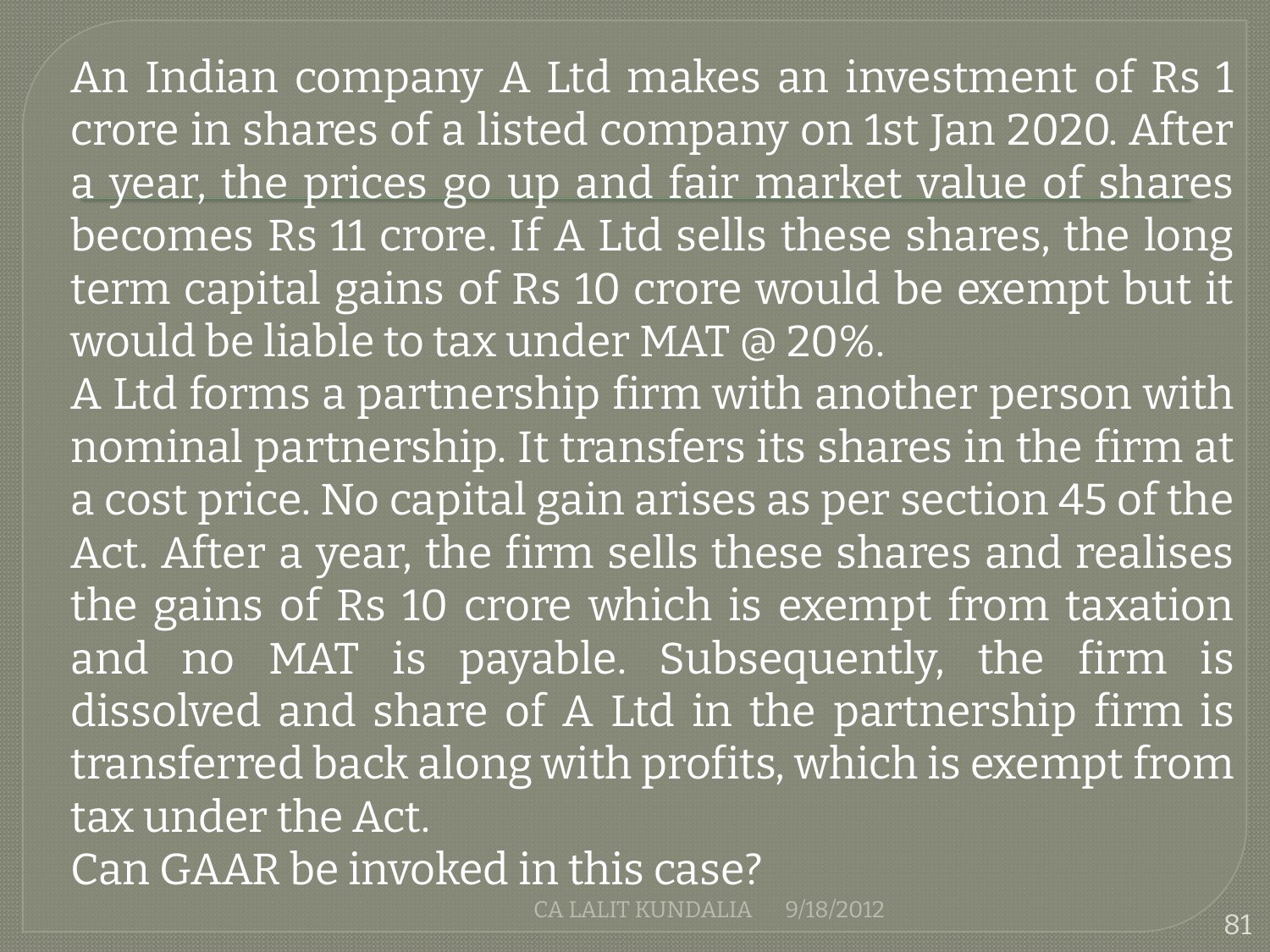

An Indian company A Ltd makes an investment of Rs 1 crore in shares of a listed company on 1st Jan 2020. After a year, the prices go up and fair market value of shares becomes Rs 11 crore. If A Ltd sells these shares, the long term capital gains of Rs 10 crore would be exempt but it would be liable to tax under MAT @ 20%.
	A Ltd forms a partnership firm with another person with nominal partnership. It transfers its shares in the firm at a cost price. No capital gain arises as per section 45 of the Act. After a year, the firm sells these shares and realises the gains of Rs 10 crore which is exempt from taxation and no MAT is payable. Subsequently, the firm is dissolved and share of A Ltd in the partnership firm is transferred back along with profits, which is exempt from tax under the Act.
	Can GAAR be invoked in this case?
CA LALIT KUNDALIA
9/18/2012
81